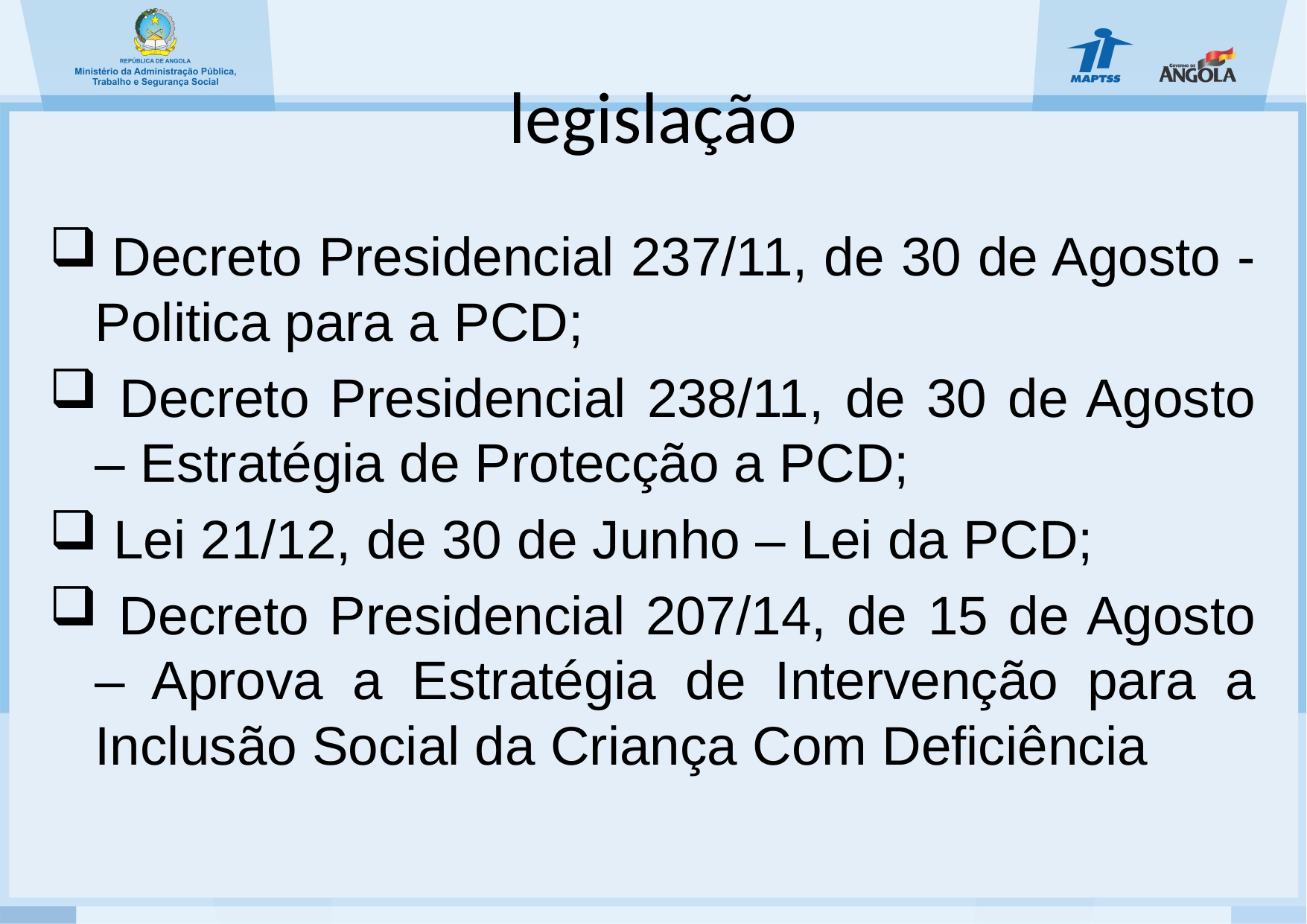

# legislação
 Decreto Presidencial 237/11, de 30 de Agosto - Politica para a PCD;
 Decreto Presidencial 238/11, de 30 de Agosto – Estratégia de Protecção a PCD;
 Lei 21/12, de 30 de Junho – Lei da PCD;
 Decreto Presidencial 207/14, de 15 de Agosto – Aprova a Estratégia de Intervenção para a Inclusão Social da Criança Com Deficiência